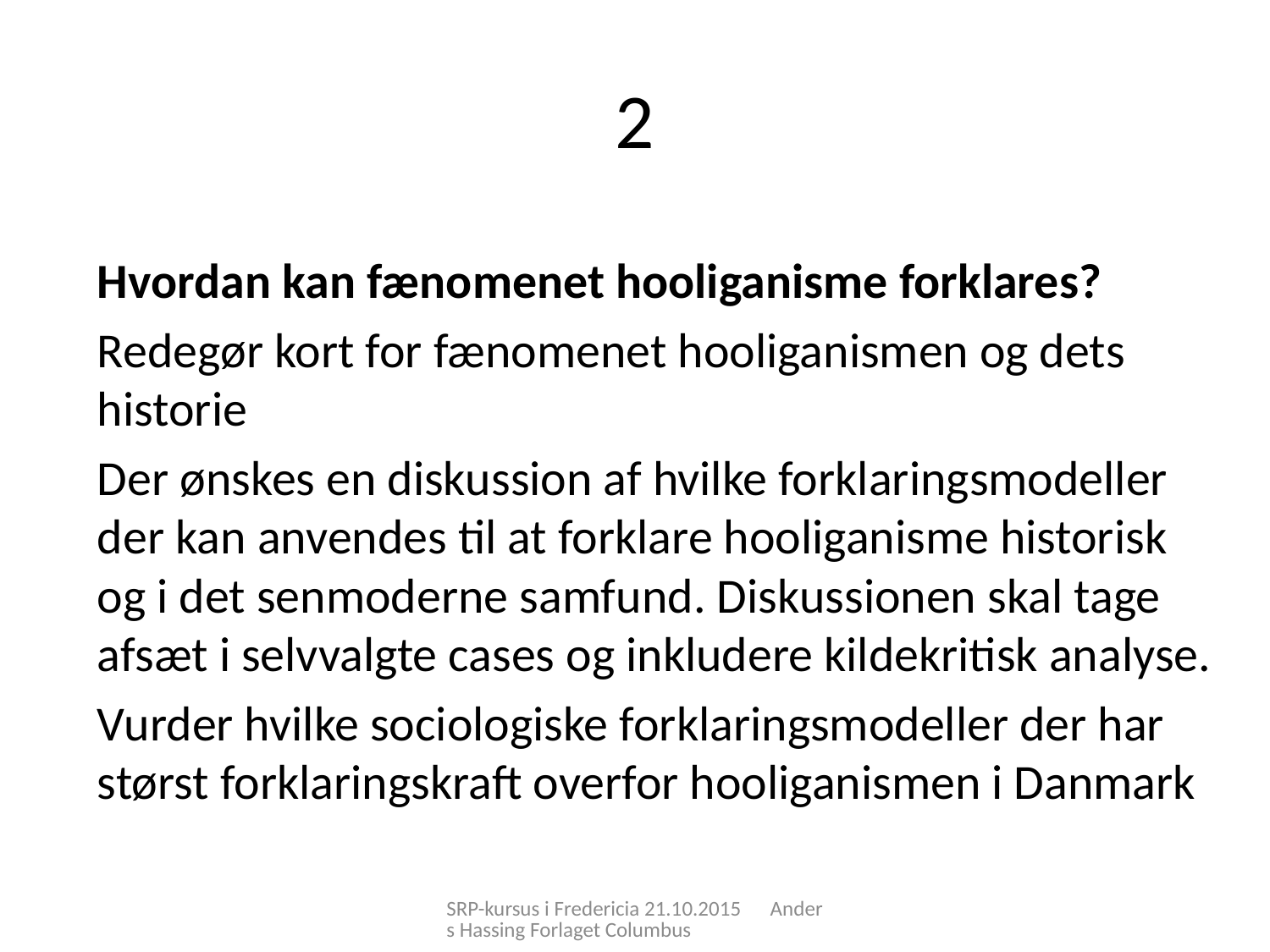

# 2
Hvordan kan fænomenet hooliganisme forklares?
Redegør kort for fænomenet hooliganismen og dets historie
Der ønskes en diskussion af hvilke forklaringsmodeller der kan anvendes til at forklare hooliganisme historisk og i det senmoderne samfund. Diskussionen skal tage afsæt i selvvalgte cases og inkludere kildekritisk analyse.
Vurder hvilke sociologiske forklaringsmodeller der har størst forklaringskraft overfor hooliganismen i Danmark
SRP-kursus i Fredericia 21.10.2015      Anders Hassing Forlaget Columbus